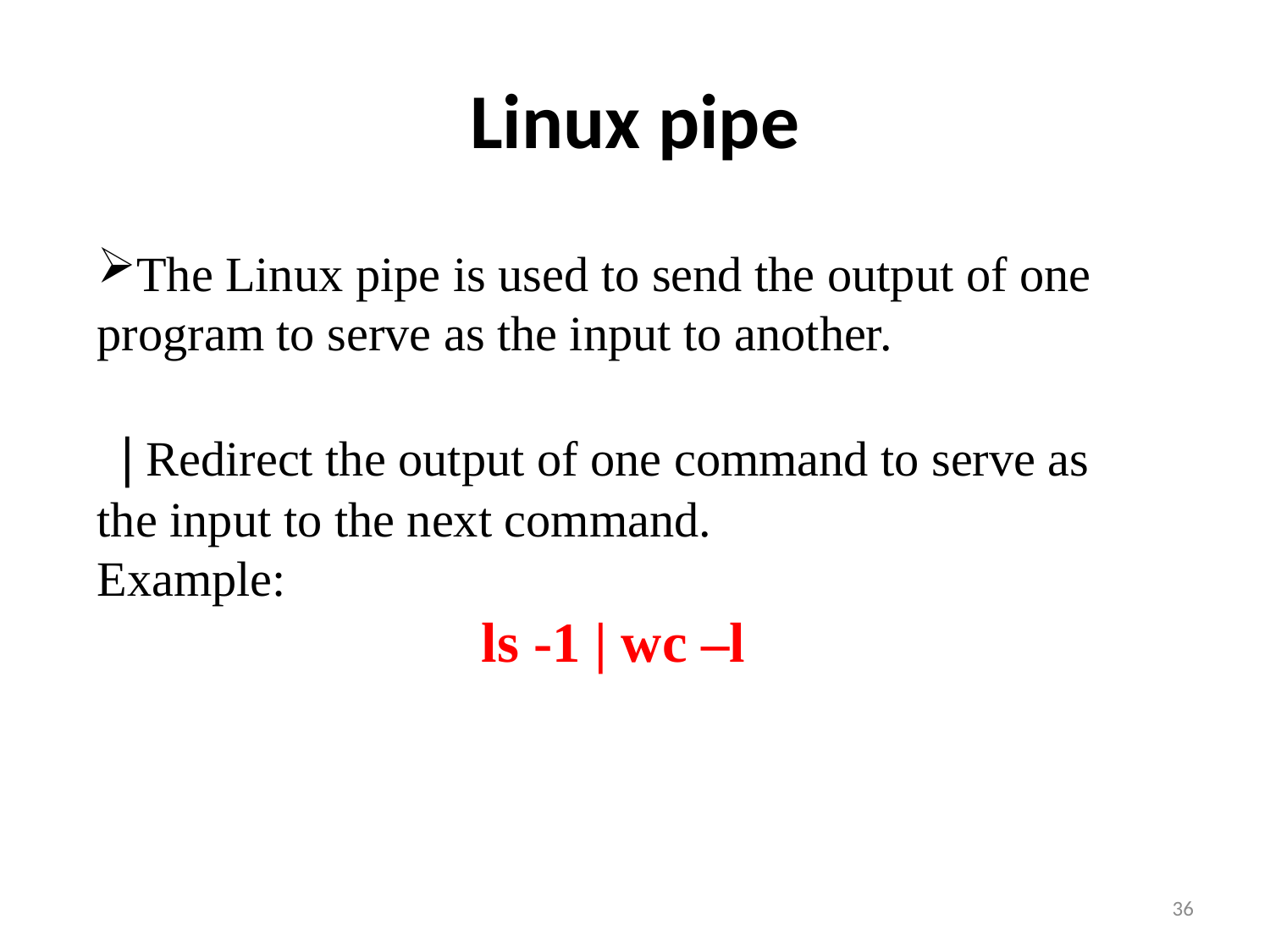

# Linux pipe
The Linux pipe is used to send the output of one program to serve as the input to another.

  | Redirect the output of one command to serve as the input to the next command.
Example:
ls -1 | wc –l

36